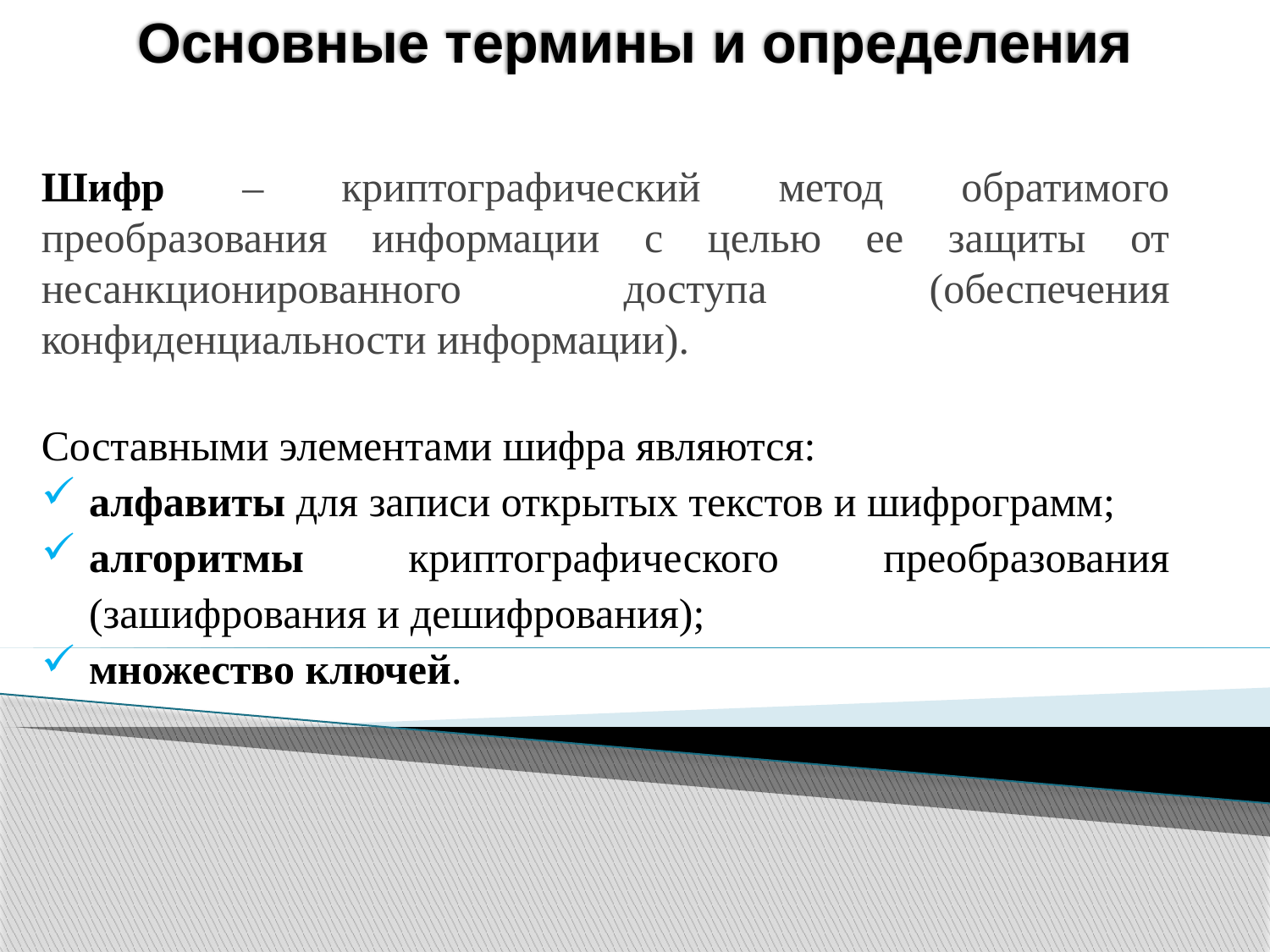

# Основные термины и определения
Шифр – криптографический метод обратимого преобразования информации с целью ее защиты от несанкционированного доступа (обеспечения конфиденциальности информации).

Составными элементами шифра являются:
алфавиты для записи открытых текстов и шифрограмм;
алгоритмы криптографического преобразования (зашифрования и дешифрования);
множество ключей.